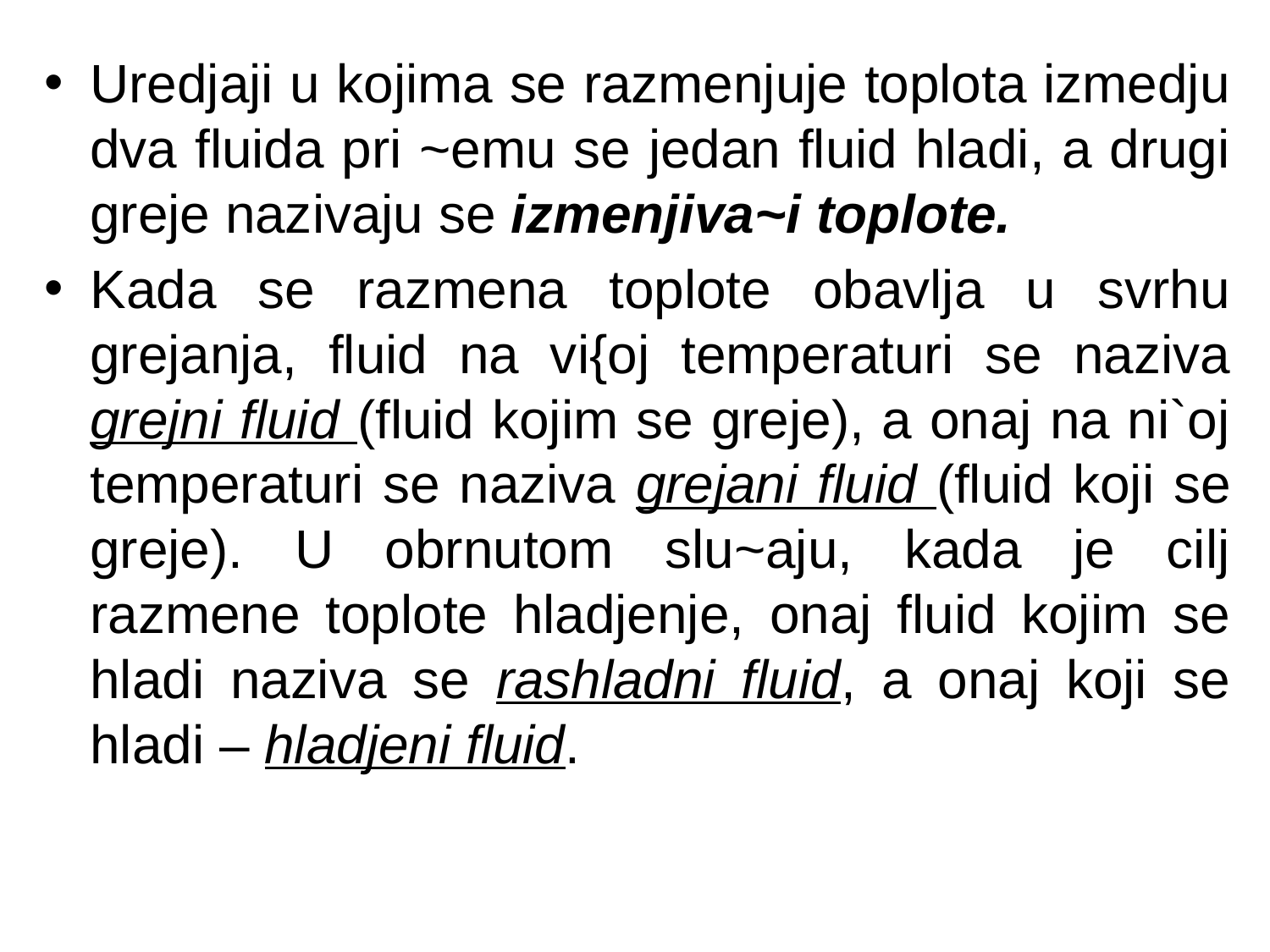

#
Uredjaji u kojima se razmenjuje toplota izmedju dva fluida pri ~emu se jedan fluid hladi, a drugi greje nazivaju se izmenjiva~i toplote.
Kada se razmena toplote obavlja u svrhu grejanja, fluid na vi{oj temperaturi se naziva grejni fluid (fluid kojim se greje), a onaj na ni`oj temperaturi se naziva grejani fluid (fluid koji se greje). U obrnutom slu~aju, kada je cilj razmene toplote hladjenje, onaj fluid kojim se hladi naziva se rashladni fluid, a onaj koji se hladi – hladjeni fluid.